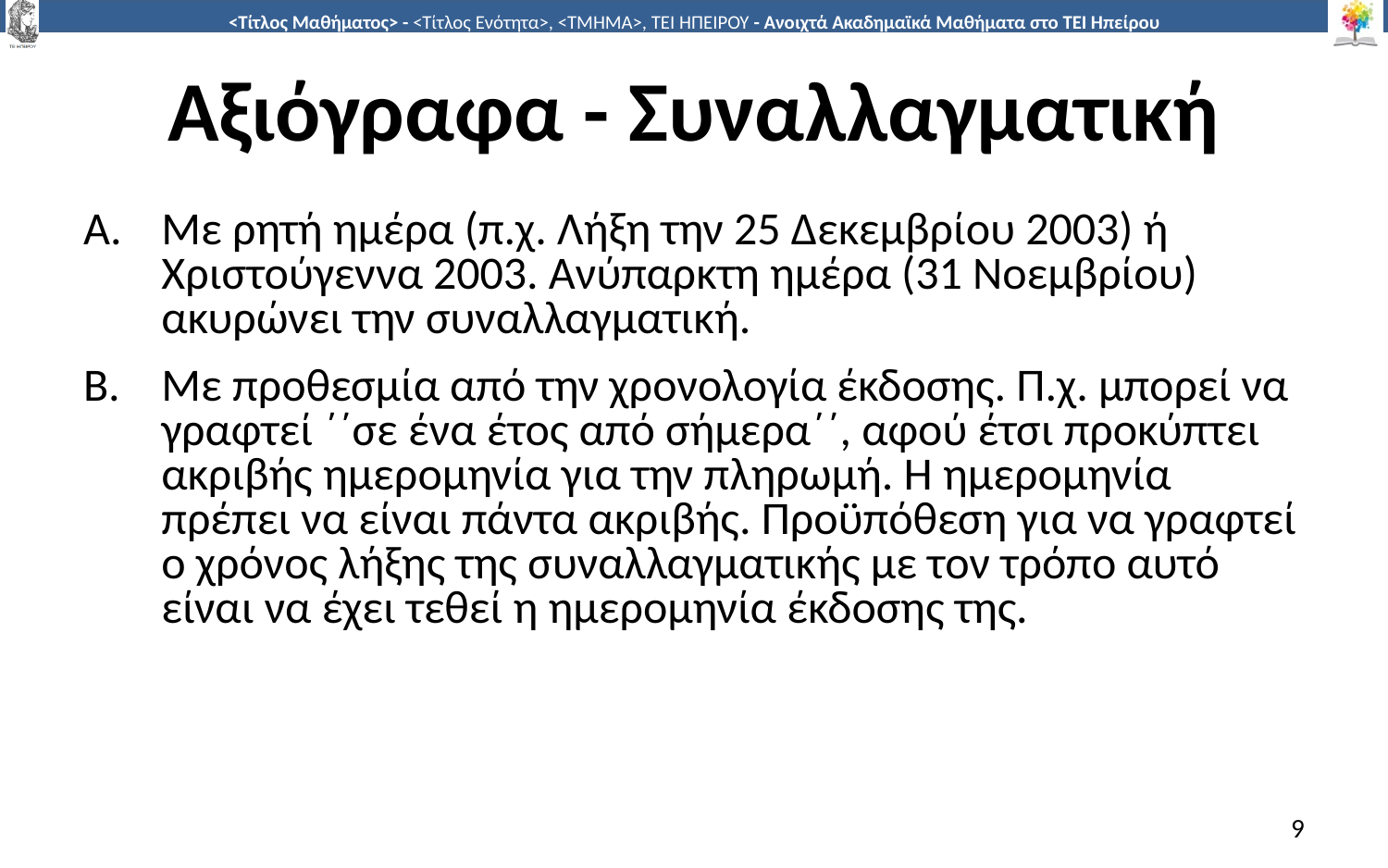

# Αξιόγραφα - Συναλλαγματική
Με ρητή ημέρα (π.χ. Λήξη την 25 Δεκεμβρίου 2003) ή Χριστούγεννα 2003. Ανύπαρκτη ημέρα (31 Νοεμβρίου) ακυρώνει την συναλλαγματική.
Με προθεσμία από την χρονολογία έκδοσης. Π.χ. μπορεί να γραφτεί ΄΄σε ένα έτος από σήμερα΄΄, αφού έτσι προκύπτει ακριβής ημερομηνία για την πληρωμή. Η ημερομηνία πρέπει να είναι πάντα ακριβής. Προϋπόθεση για να γραφτεί ο χρόνος λήξης της συναλλαγματικής με τον τρόπο αυτό είναι να έχει τεθεί η ημερομηνία έκδοσης της.

9